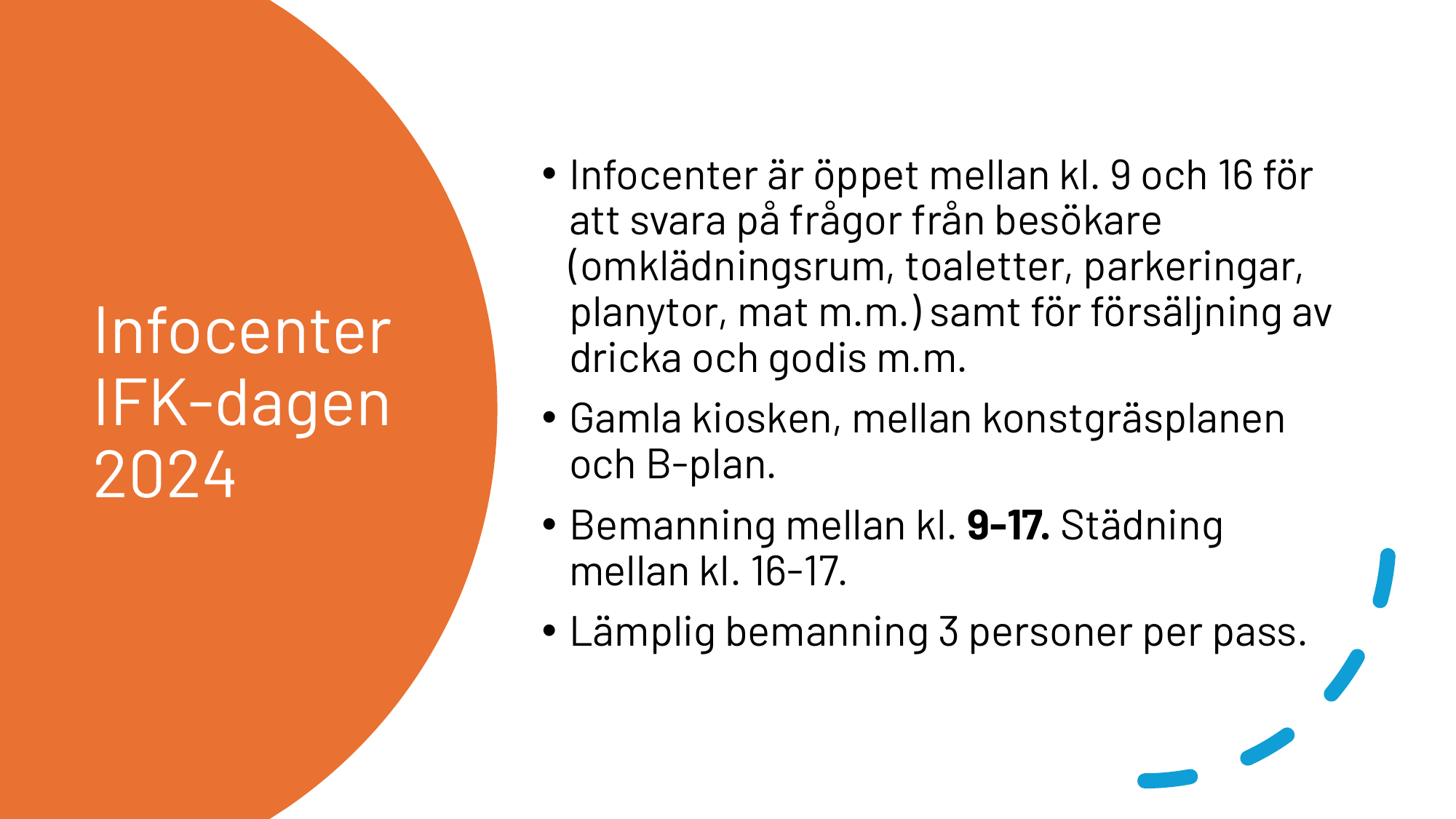

Infocenter är öppet mellan kl. 9 och 16 för att svara på frågor från besökare (omklädningsrum, toaletter, parkeringar, planytor, mat m.m.) samt för försäljning av dricka och godis m.m.
Gamla kiosken, mellan konstgräsplanen och B-plan.
Bemanning mellan kl. 9-17. Städning mellan kl. 16-17.
Lämplig bemanning 3 personer per pass.
# Infocenter IFK-dagen 2024